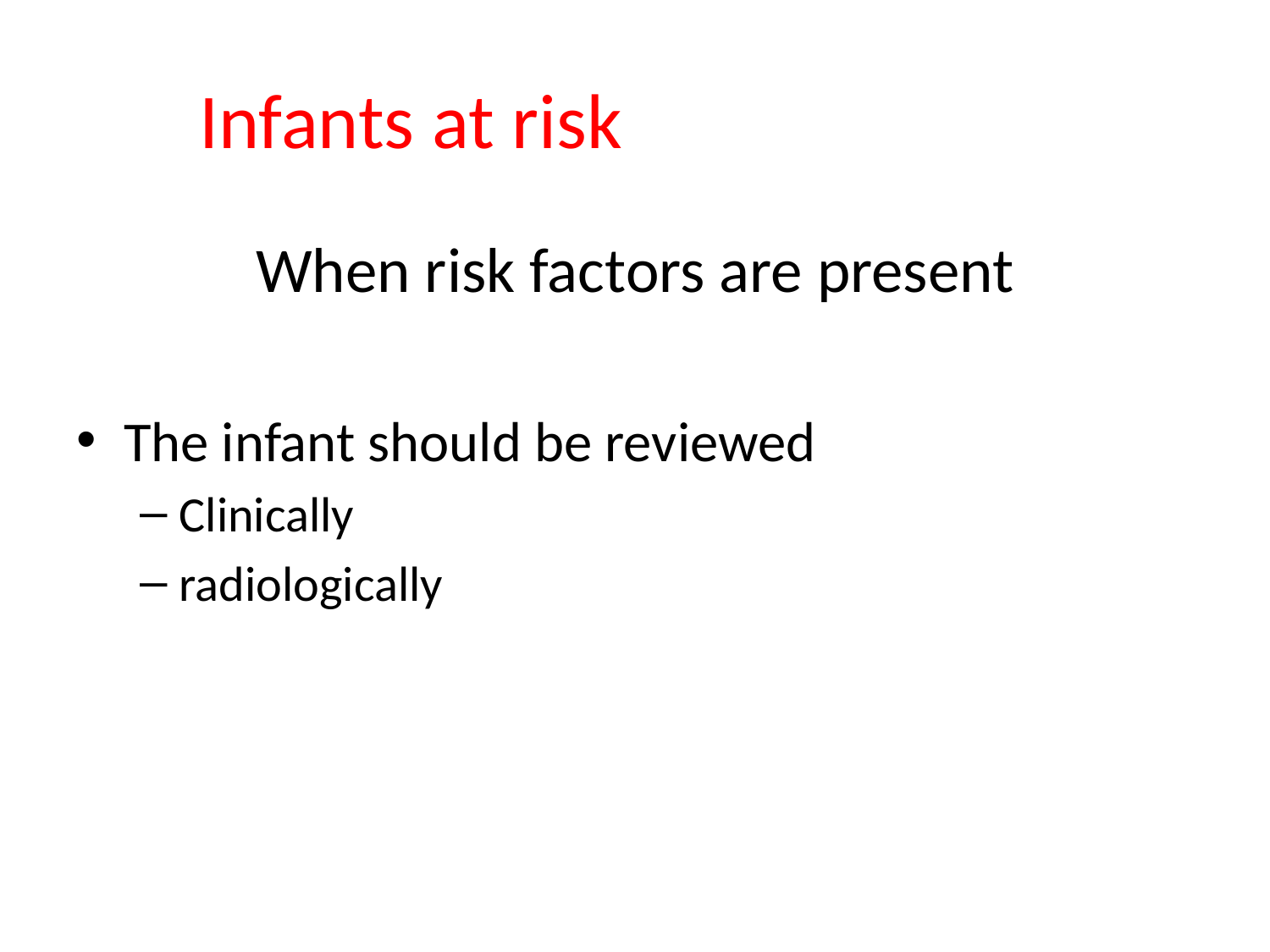

# Infants at risk
When risk factors are present

The infant should be reviewed
Clinically
radiologically